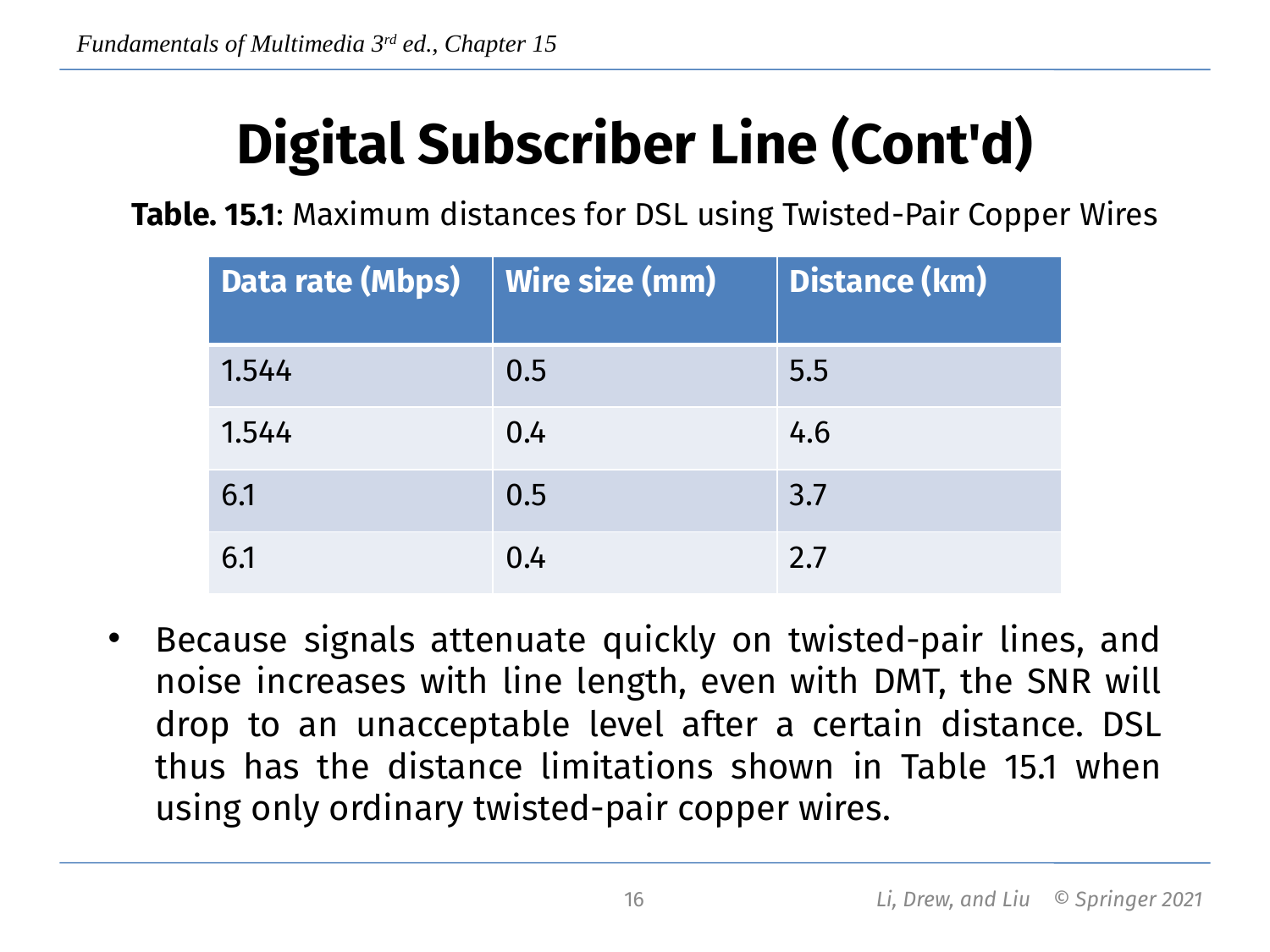

# Digital Subscriber Line (Cont'd)
Table. 15.1: Maximum distances for DSL using Twisted-Pair Copper Wires
| Data rate (Mbps) | Wire size (mm) | Distance (km) |
| --- | --- | --- |
| 1.544 | 0.5 | 5.5 |
| 1.544 | 0.4 | 4.6 |
| 6.1 | 0.5 | 3.7 |
| 6.1 | 0.4 | 2.7 |
Because signals attenuate quickly on twisted-pair lines, and noise increases with line length, even with DMT, the SNR will drop to an unacceptable level after a certain distance. DSL thus has the distance limitations shown in Table 15.1 when using only ordinary twisted-pair copper wires.
16